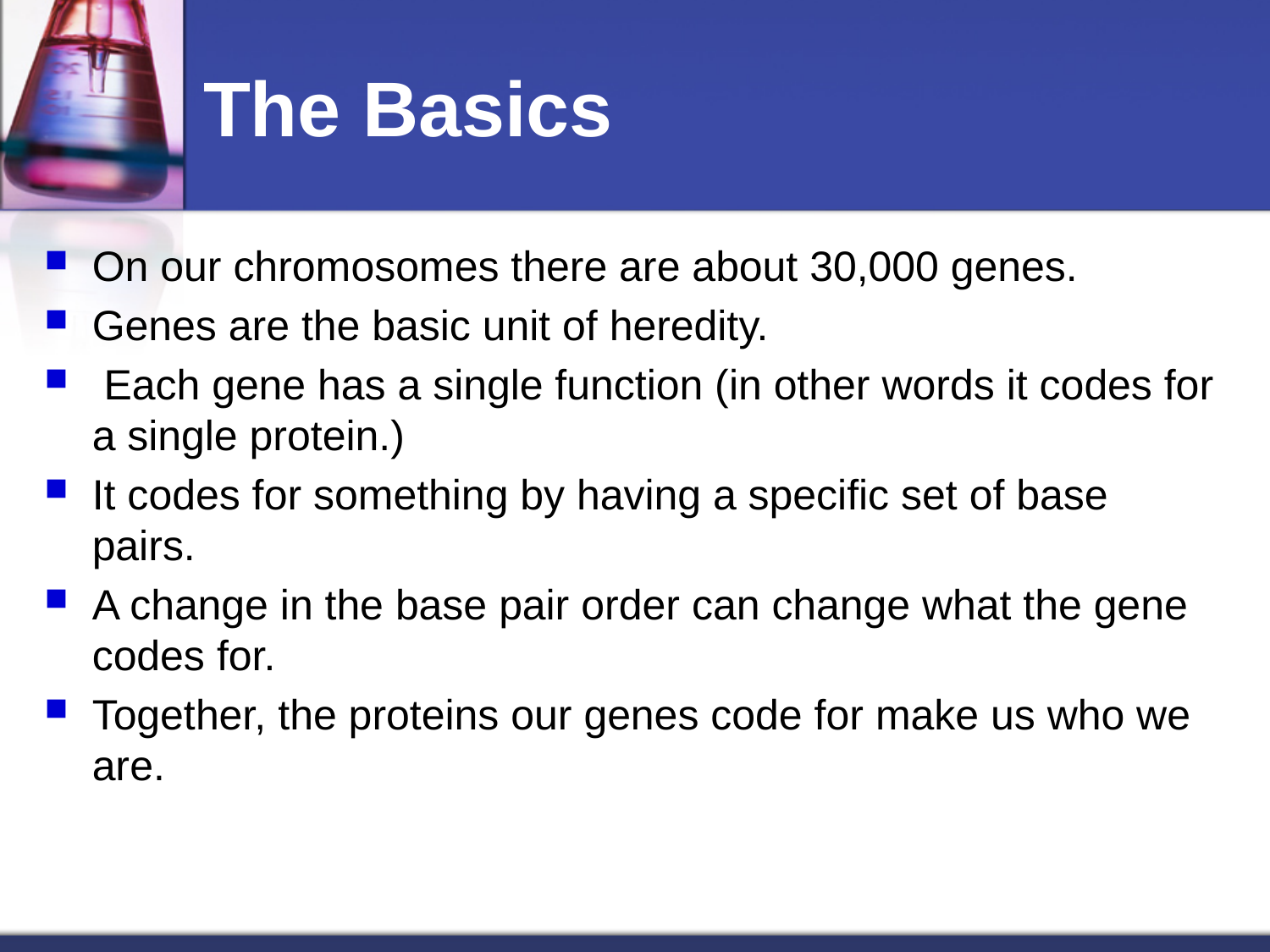

# The Basics
On our chromosomes there are about 30,000 genes.
Genes are the basic unit of heredity.
 Each gene has a single function (in other words it codes for a single protein.)
It codes for something by having a specific set of base pairs.
A change in the base pair order can change what the gene codes for.
Together, the proteins our genes code for make us who we are.